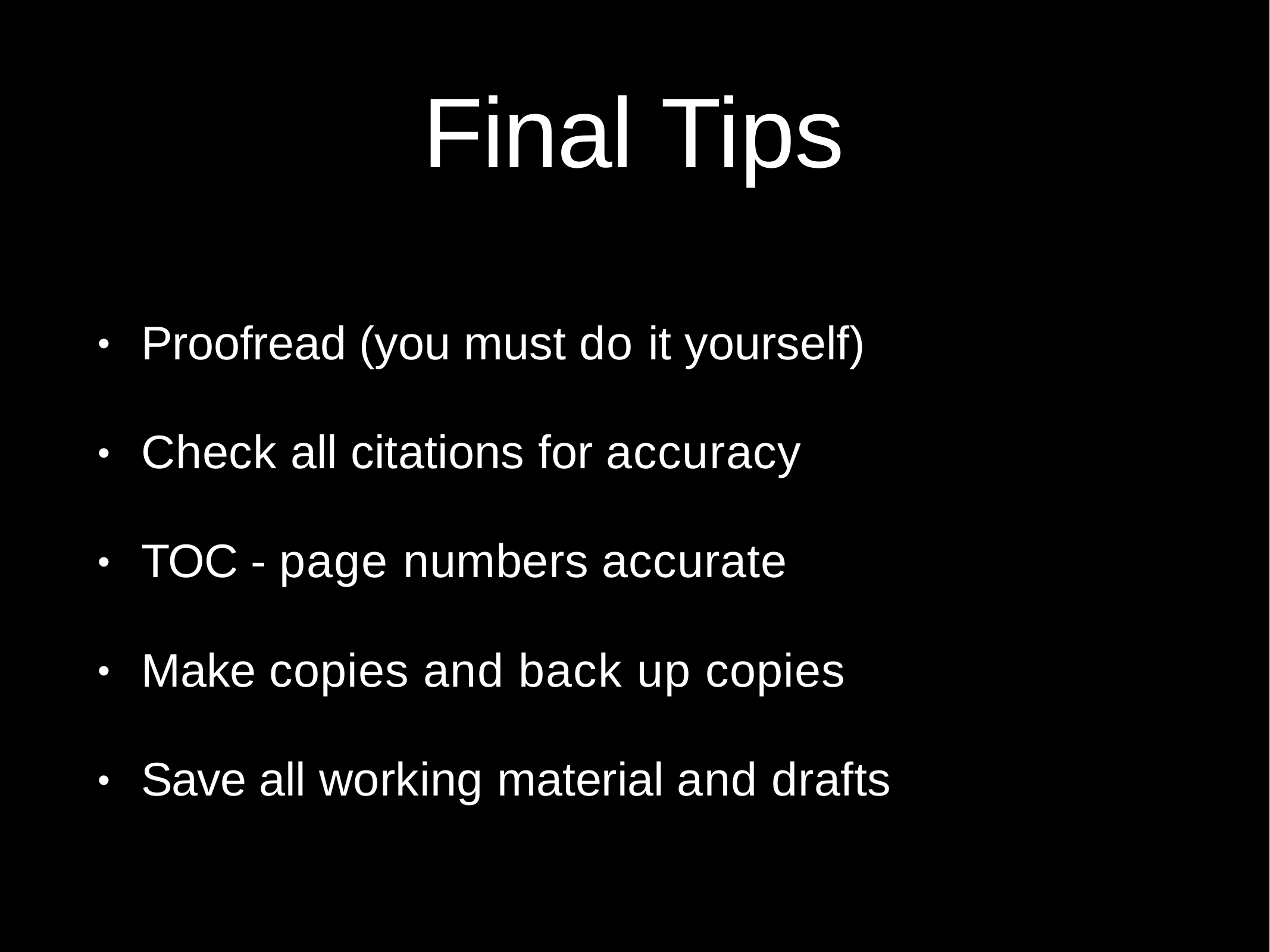

# Final Tips
Proofread (you must do it yourself)
•
Check all citations for accuracy
•
TOC - page numbers accurate
•
Make copies and back up copies
•
Save all working material and drafts
•